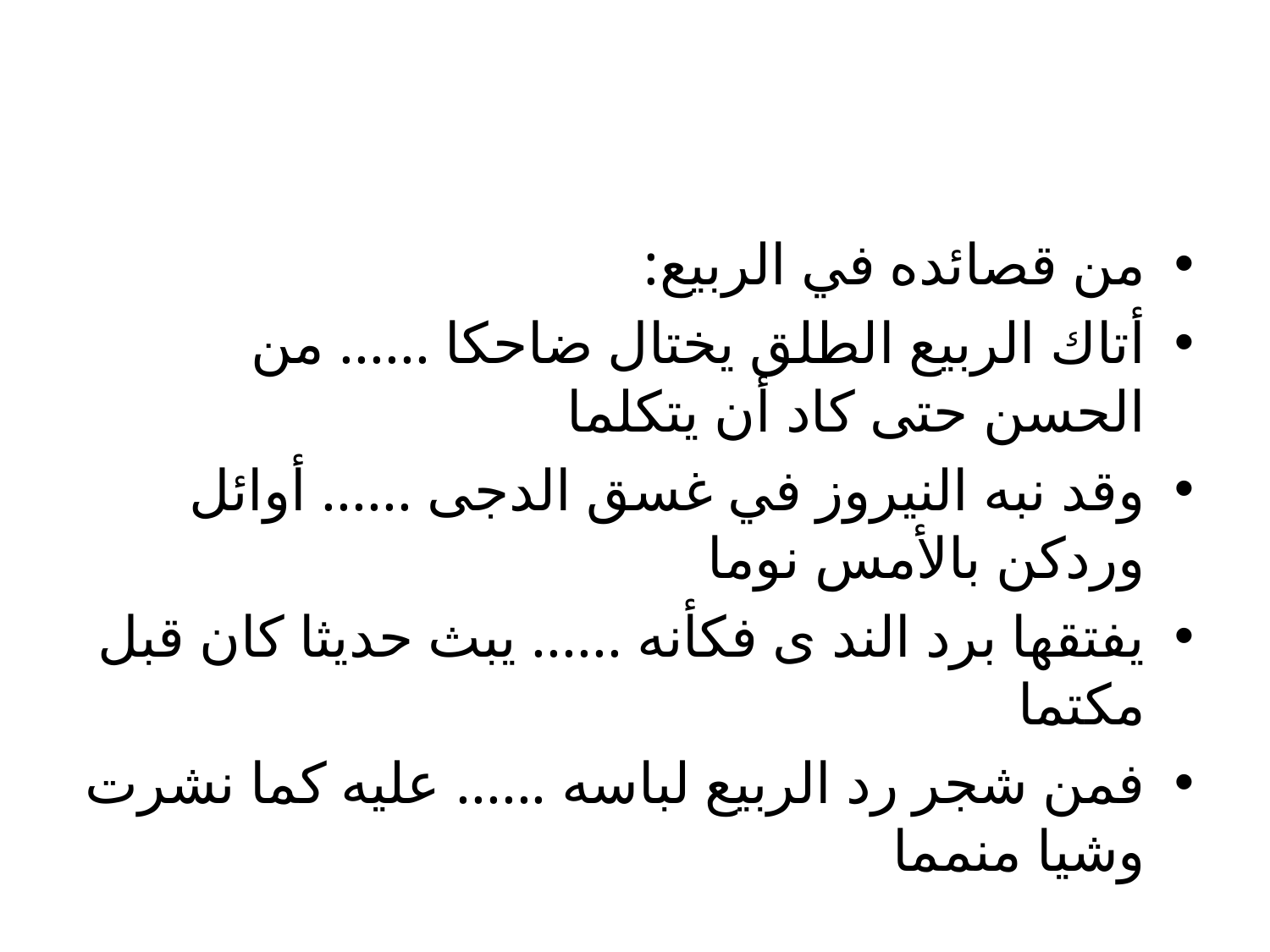

#
من قصائده في الربيع:
أتاك الربيع الطلق يختال ضاحكا ...... من الحسن حتى كاد أن يتكلما
وقد نبه النيروز في غسق الدجى ...... أوائل وردكن بالأمس نوما
يفتقها برد الند ى فكأنه ...... يبث حديثا كان قبل مكتما
فمن شجر رد الربيع لباسه ...... عليه كما نشرت وشيا منمما